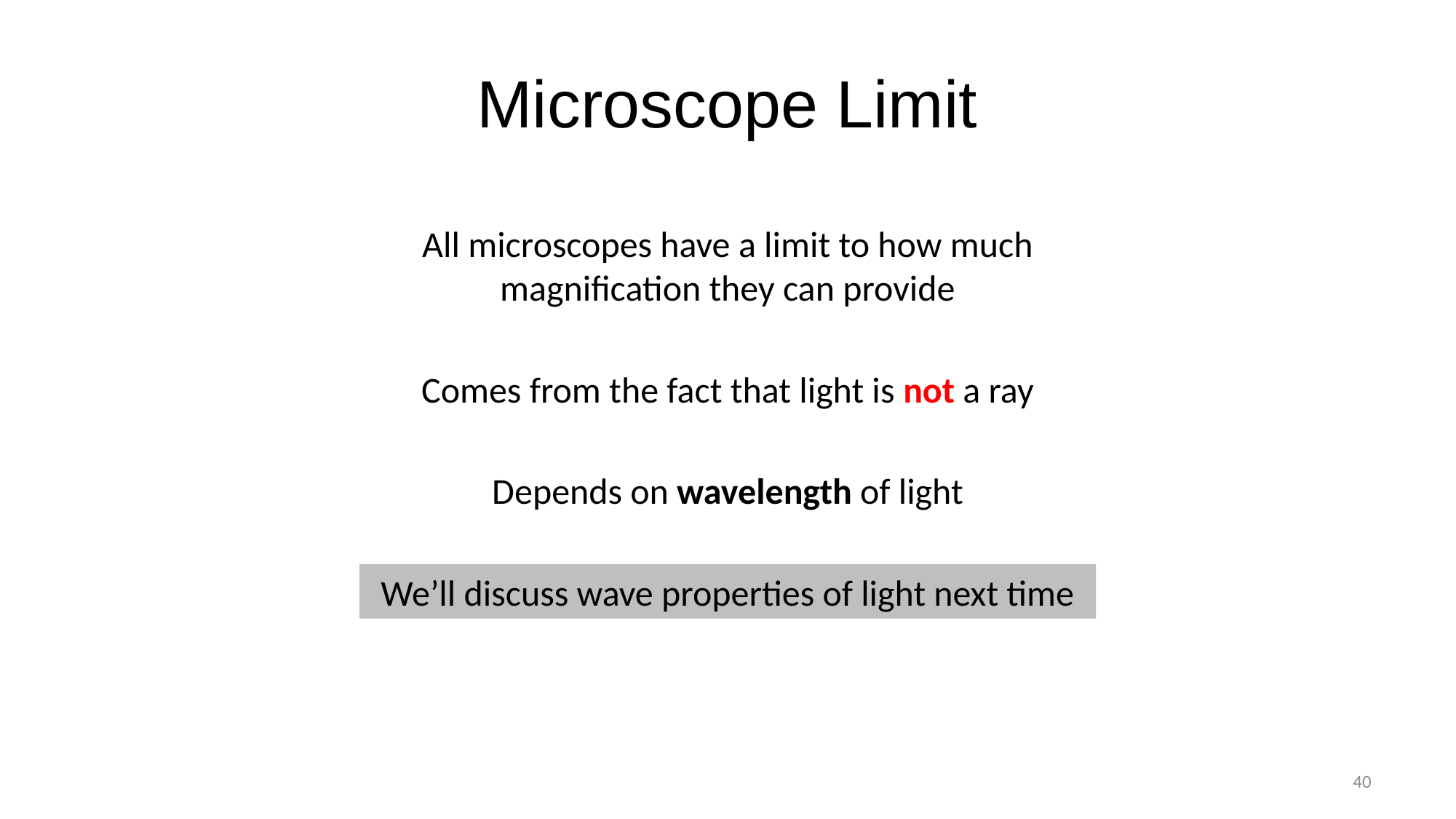

# Microscope Limit
All microscopes have a limit to how much magnification they can provide
Comes from the fact that light is not a ray
Depends on wavelength of light
We’ll discuss wave properties of light next time
40